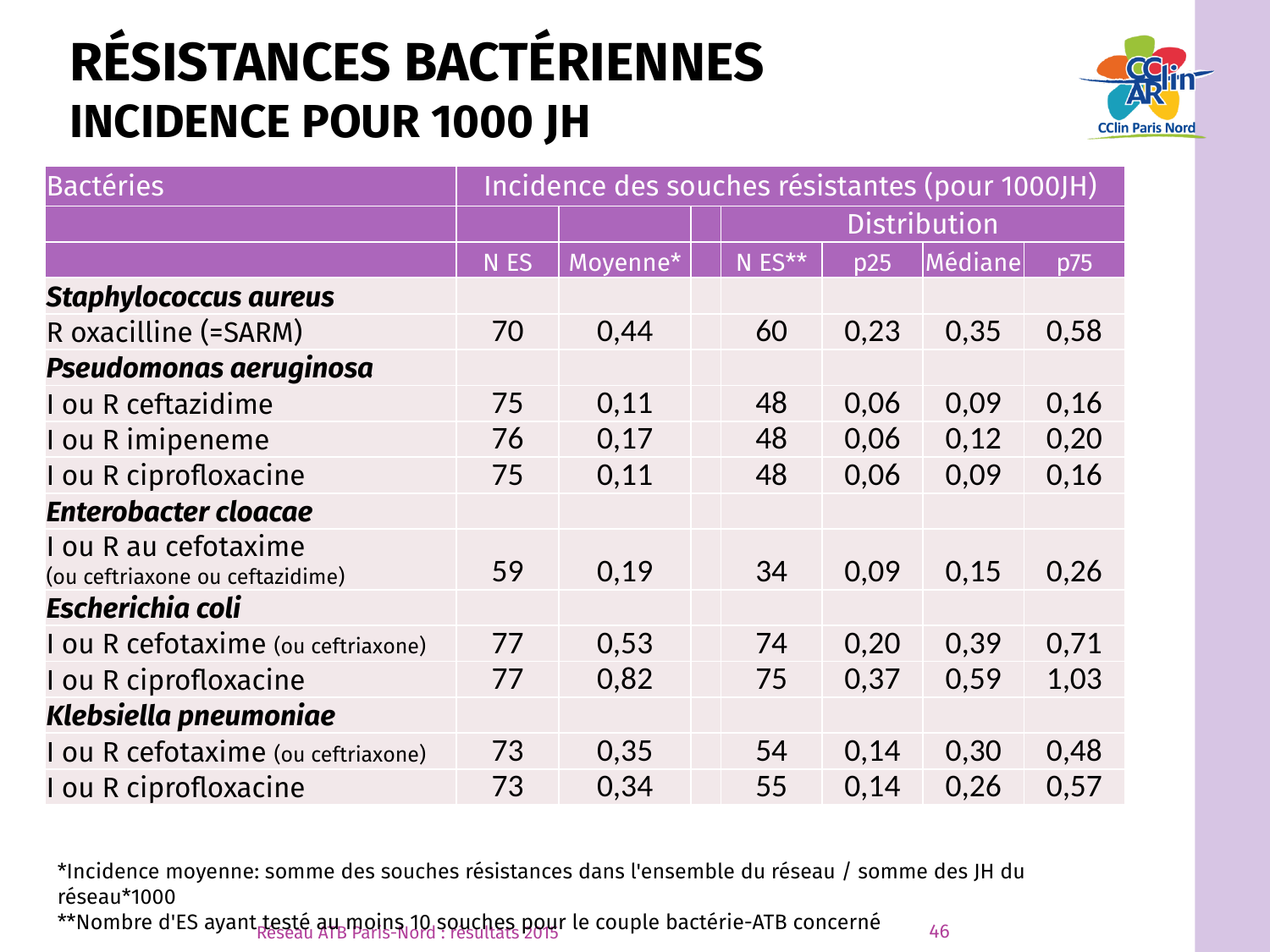

# Résistances bactériennes Incidence pour 1000 JH
| Bactéries | Incidence des souches résistantes (pour 1000JH) |  |  |  |  |  |  |
| --- | --- | --- | --- | --- | --- | --- | --- |
|  |  |  |  | Distribution |  |  |  |
|  | N ES | Moyenne\* |  | N ES\*\* | p25 | Médiane | p75 |
| Staphylococcus aureus |  |  |  |  |  |  |  |
| R oxacilline (=SARM) | 70 | 0,44 |  | 60 | 0,23 | 0,35 | 0,58 |
| Pseudomonas aeruginosa |  |  |  |  |  |  |  |
| I ou R ceftazidime | 75 | 0,11 |  | 48 | 0,06 | 0,09 | 0,16 |
| I ou R imipeneme | 76 | 0,17 |  | 48 | 0,06 | 0,12 | 0,20 |
| I ou R ciprofloxacine | 75 | 0,11 |  | 48 | 0,06 | 0,09 | 0,16 |
| Enterobacter cloacae |  |  |  |  |  |  |  |
| I ou R au cefotaxime (ou ceftriaxone ou ceftazidime) | 59 | 0,19 |  | 34 | 0,09 | 0,15 | 0,26 |
| Escherichia coli |  |  |  |  |  |  |  |
| I ou R cefotaxime (ou ceftriaxone) | 77 | 0,53 |  | 74 | 0,20 | 0,39 | 0,71 |
| I ou R ciprofloxacine | 77 | 0,82 |  | 75 | 0,37 | 0,59 | 1,03 |
| Klebsiella pneumoniae |  |  |  |  |  |  |  |
| I ou R cefotaxime (ou ceftriaxone) | 73 | 0,35 |  | 54 | 0,14 | 0,30 | 0,48 |
| I ou R ciprofloxacine | 73 | 0,34 |  | 55 | 0,14 | 0,26 | 0,57 |
*Incidence moyenne: somme des souches résistances dans l'ensemble du réseau / somme des JH du réseau*1000
**Nombre d'ES ayant testé au moins 10 souches pour le couple bactérie-ATB concerné
46
Réseau ATB Paris-Nord : résultats 2015